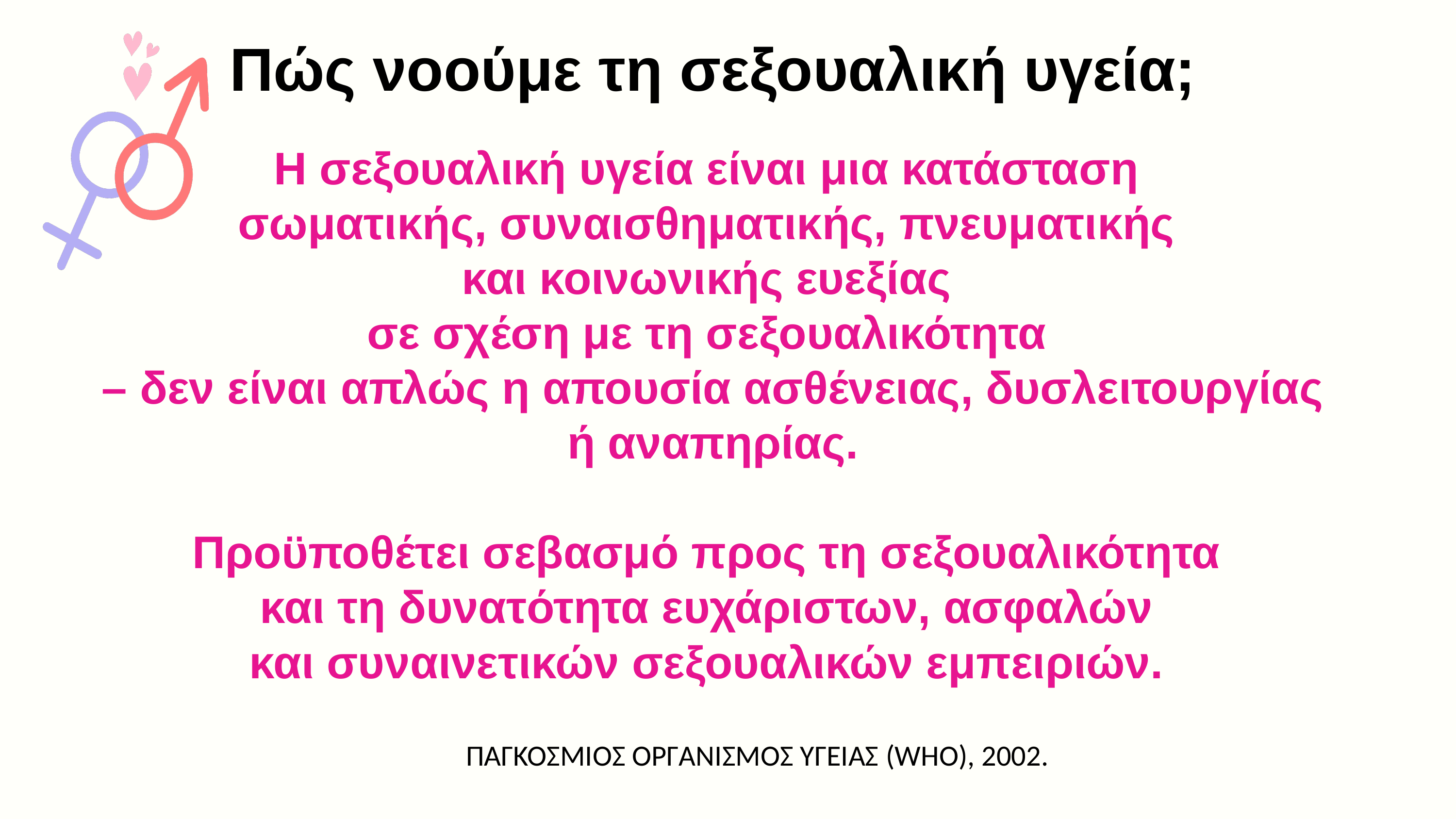

Πώς νοούμε τη σεξουαλική υγεία;
Η σεξουαλική υγεία είναι μια κατάσταση
σωματικής, συναισθηματικής, πνευματικής
και κοινωνικής ευεξίας
σε σχέση με τη σεξουαλικότητα
– δεν είναι απλώς η απουσία ασθένειας, δυσλειτουργίας ή αναπηρίας.

Προϋποθέτει σεβασμό προς τη σεξουαλικότητα
και τη δυνατότητα ευχάριστων, ασφαλών
και συναινετικών σεξουαλικών εμπειριών.

ΠΑΓΚΟΣΜΙΟΣ ΟΡΓΑΝΙΣΜΟΣ ΥΓΕΙΑΣ (WHO), 2002.